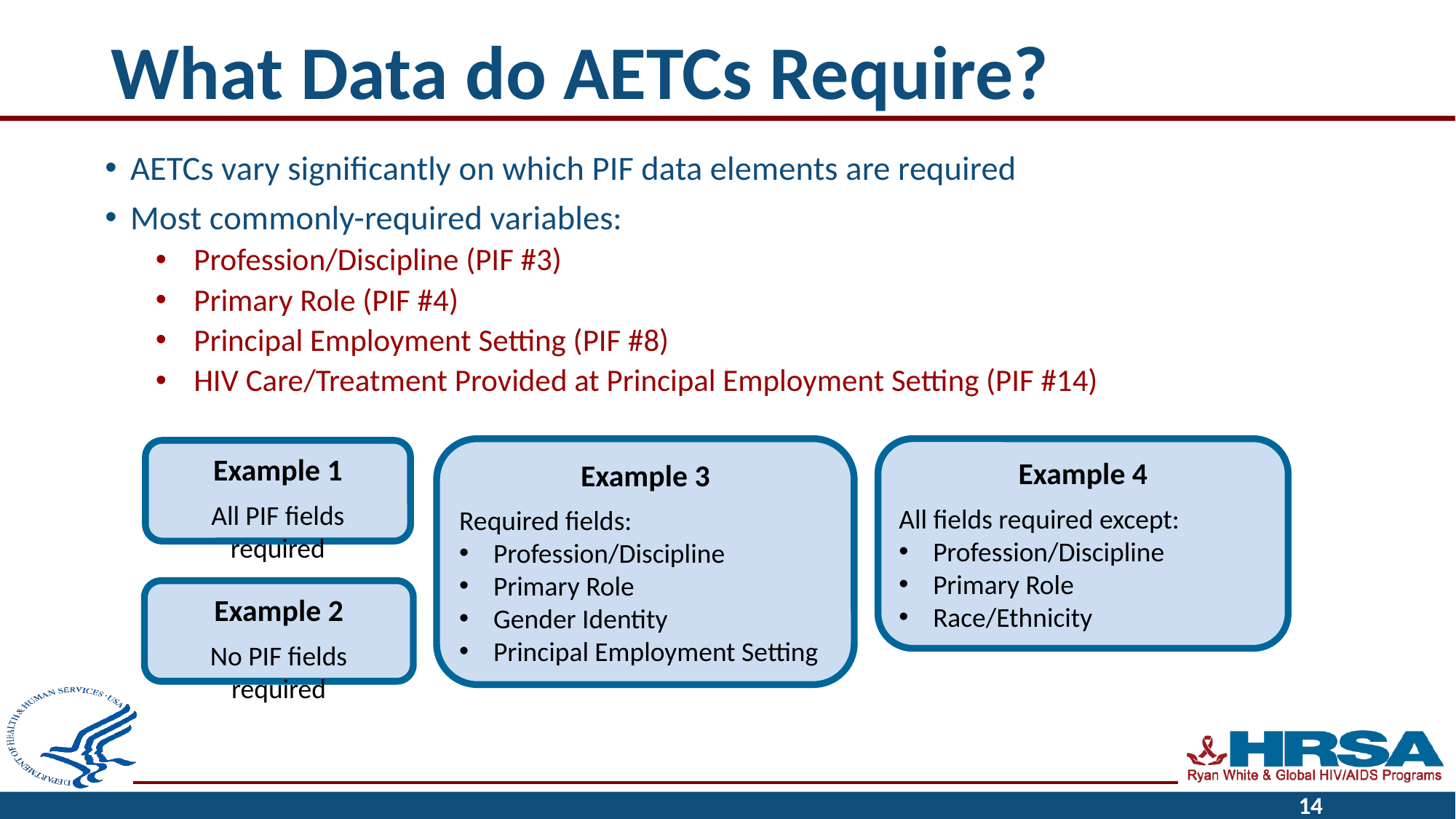

# What Data do AETCs Require?
AETCs vary significantly on which PIF data elements are required
Most commonly-required variables:
Profession/Discipline (PIF #3)
Primary Role (PIF #4)
Principal Employment Setting (PIF #8)
HIV Care/Treatment Provided at Principal Employment Setting (PIF #14)
Example 3

Required fields:
Profession/Discipline
Primary Role
Gender Identity
Principal Employment Setting
Example 4

All fields required except:
Profession/Discipline
Primary Role
Race/Ethnicity
Example 1

All PIF fields required
Example 2

No PIF fields required
14